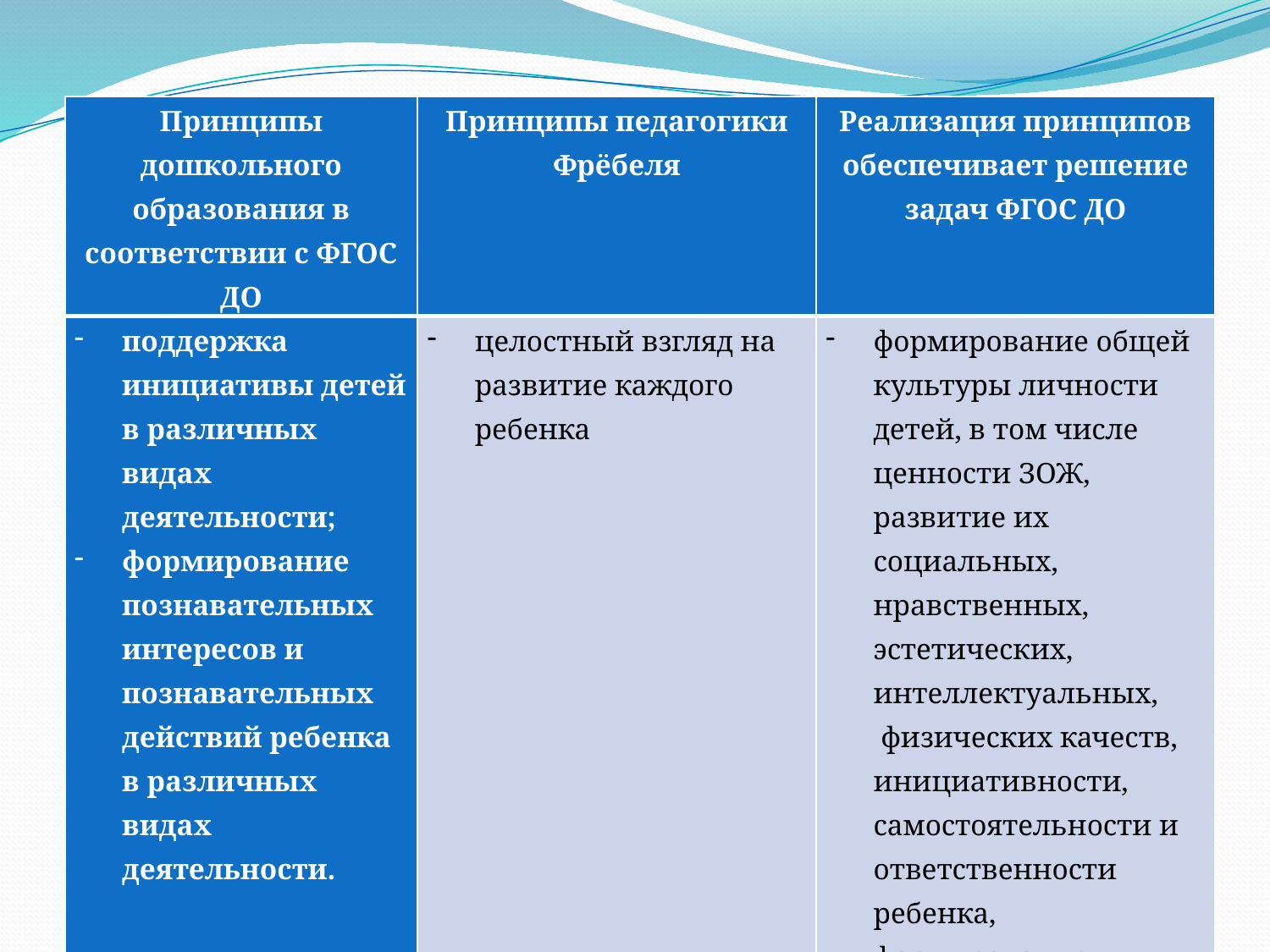

| Принципы дошкольного образования в соответствии с ФГОС ДО | Принципы педагогики Фрёбеля | Реализация принципов обеспечивает решение задач ФГОС ДО |
| --- | --- | --- |
| поддержка инициативы детей в различных видах деятельности; формирование познавательных интересов и познавательных действий ребенка в различных видах деятельности. | целостный взгляд на развитие каждого ребенка | формирование общей культуры личности детей, в том числе ценности ЗОЖ, развитие их социальных, нравственных, эстетических, интеллектуальных,  физических качеств, инициативности, самостоятельности и ответственности ребенка, формирование предпосылок учебной деятельности. |